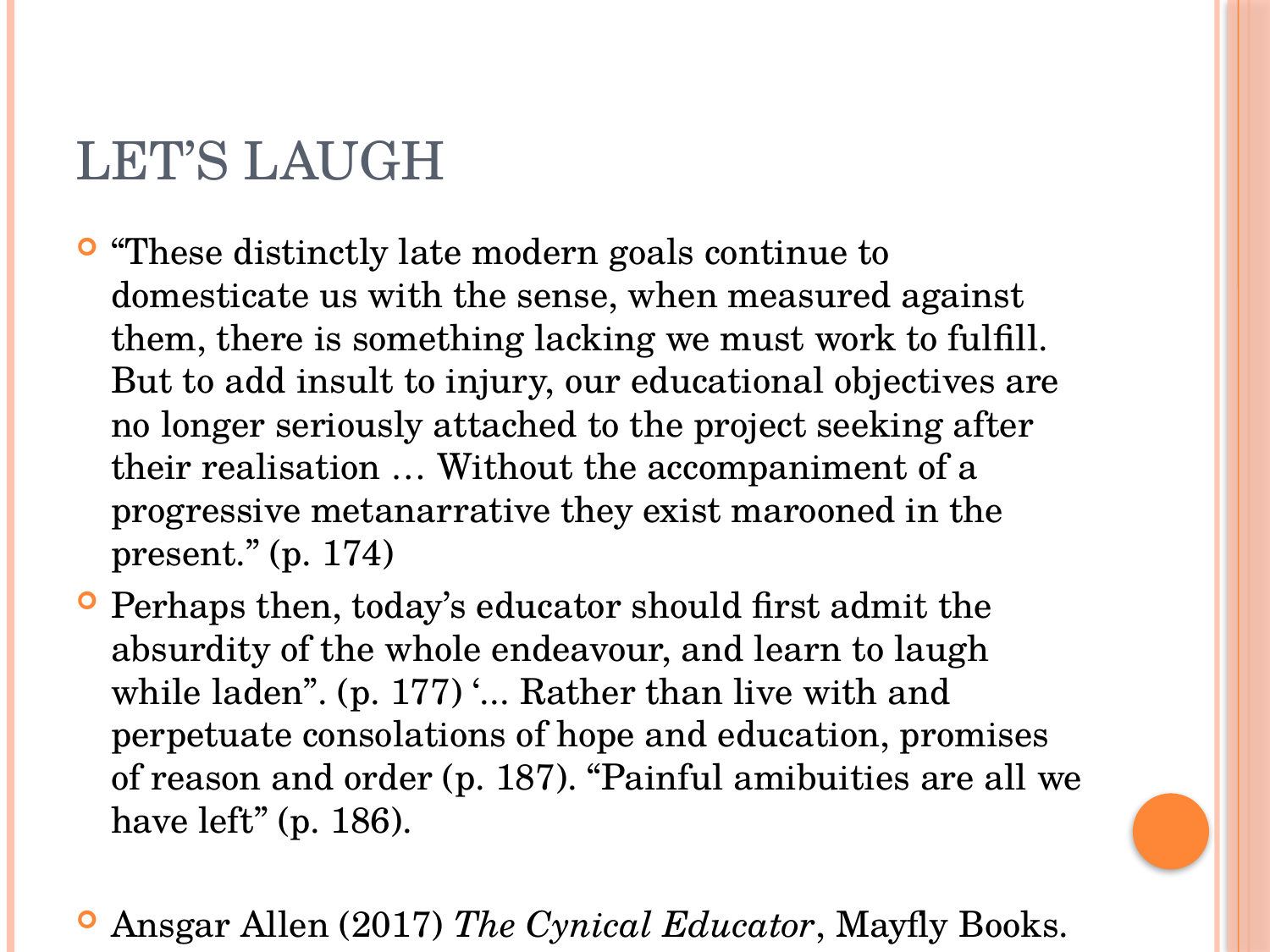

# Let’s laugh
“These distinctly late modern goals continue to domesticate us with the sense, when measured against them, there is something lacking we must work to fulfill. But to add insult to injury, our educational objectives are no longer seriously attached to the project seeking after their realisation … Without the accompaniment of a progressive metanarrative they exist marooned in the present.” (p. 174)
Perhaps then, today’s educator should first admit the absurdity of the whole endeavour, and learn to laugh while laden”. (p. 177) ‘... Rather than live with and perpetuate consolations of hope and education, promises of reason and order (p. 187). “Painful amibuities are all we have left” (p. 186).

Ansgar Allen (2017) The Cynical Educator, Mayfly Books.